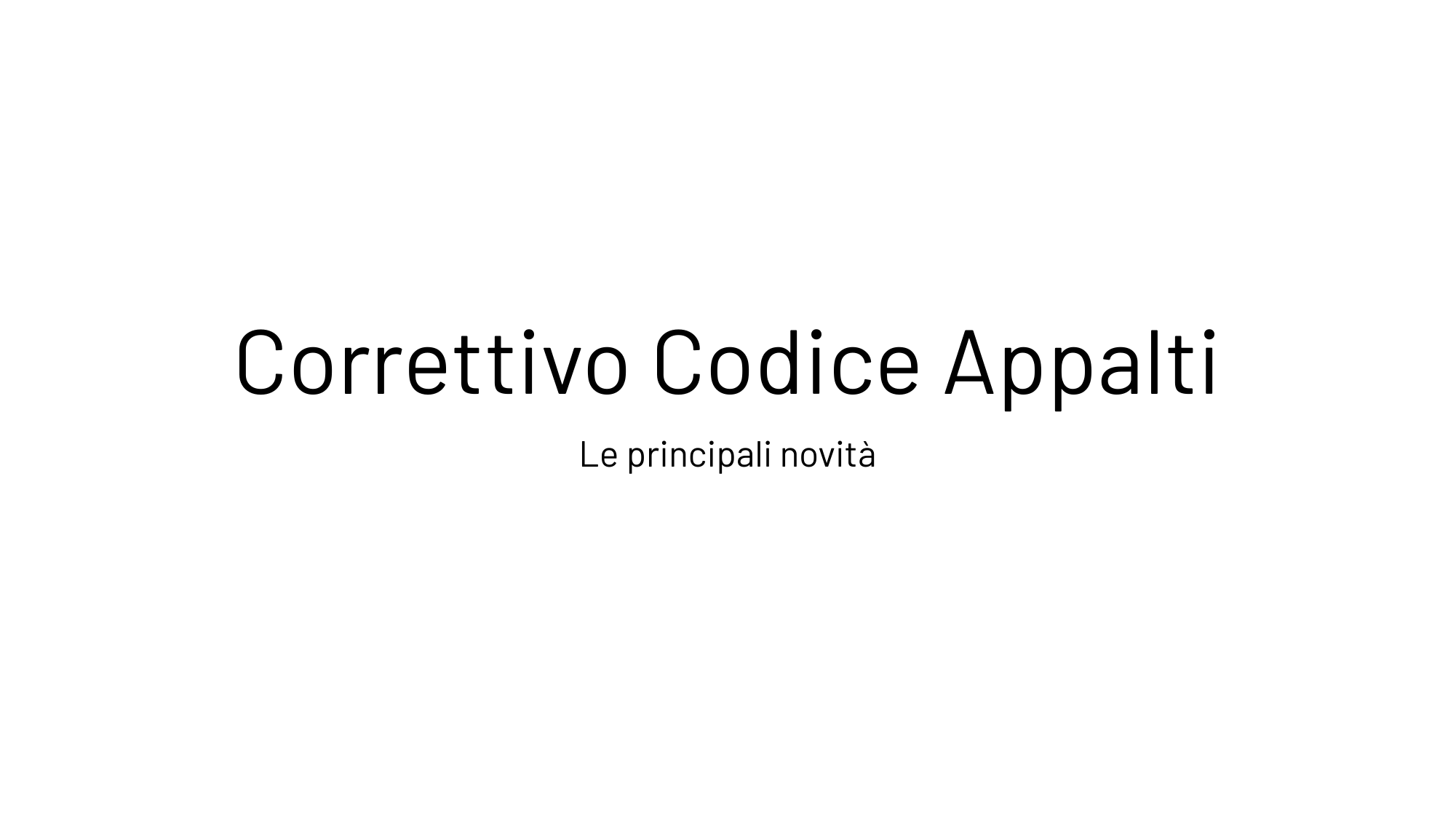

# Correttivo Codice Appalti
Le principali novità